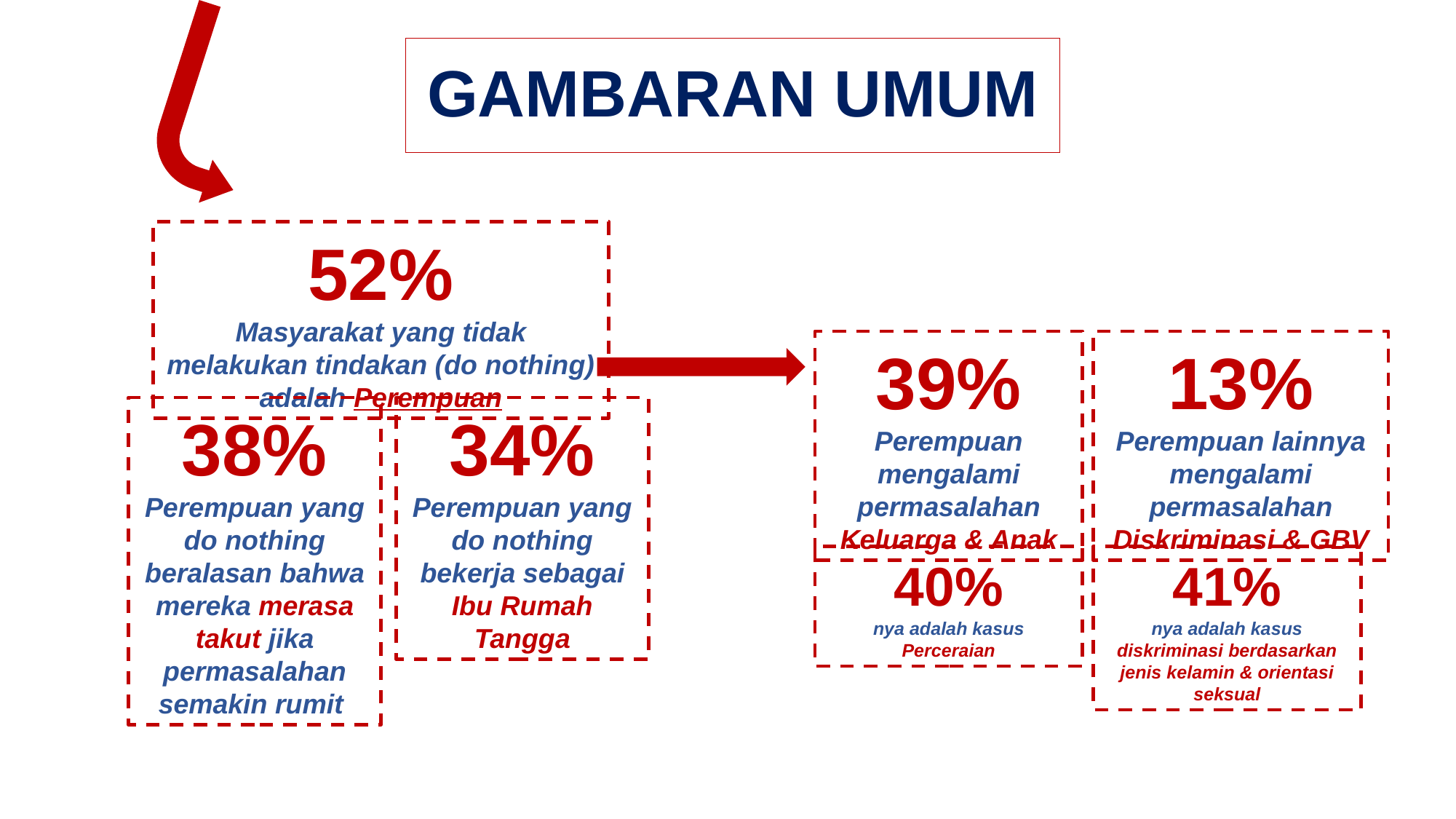

# GAMBARAN UMUM
52%
Masyarakat yang tidak melakukan tindakan (do nothing) adalah Perempuan
39%
Perempuan mengalami permasalahan Keluarga & Anak
13%
Perempuan lainnya mengalami permasalahan Diskriminasi & GBV

38%
Perempuan yang do nothing beralasan bahwa mereka merasa takut jika permasalahan semakin rumit
34%
Perempuan yang do nothing bekerja sebagai Ibu Rumah Tangga
40%
nya adalah kasus Perceraian
41%
nya adalah kasus diskriminasi berdasarkan jenis kelamin & orientasi seksual